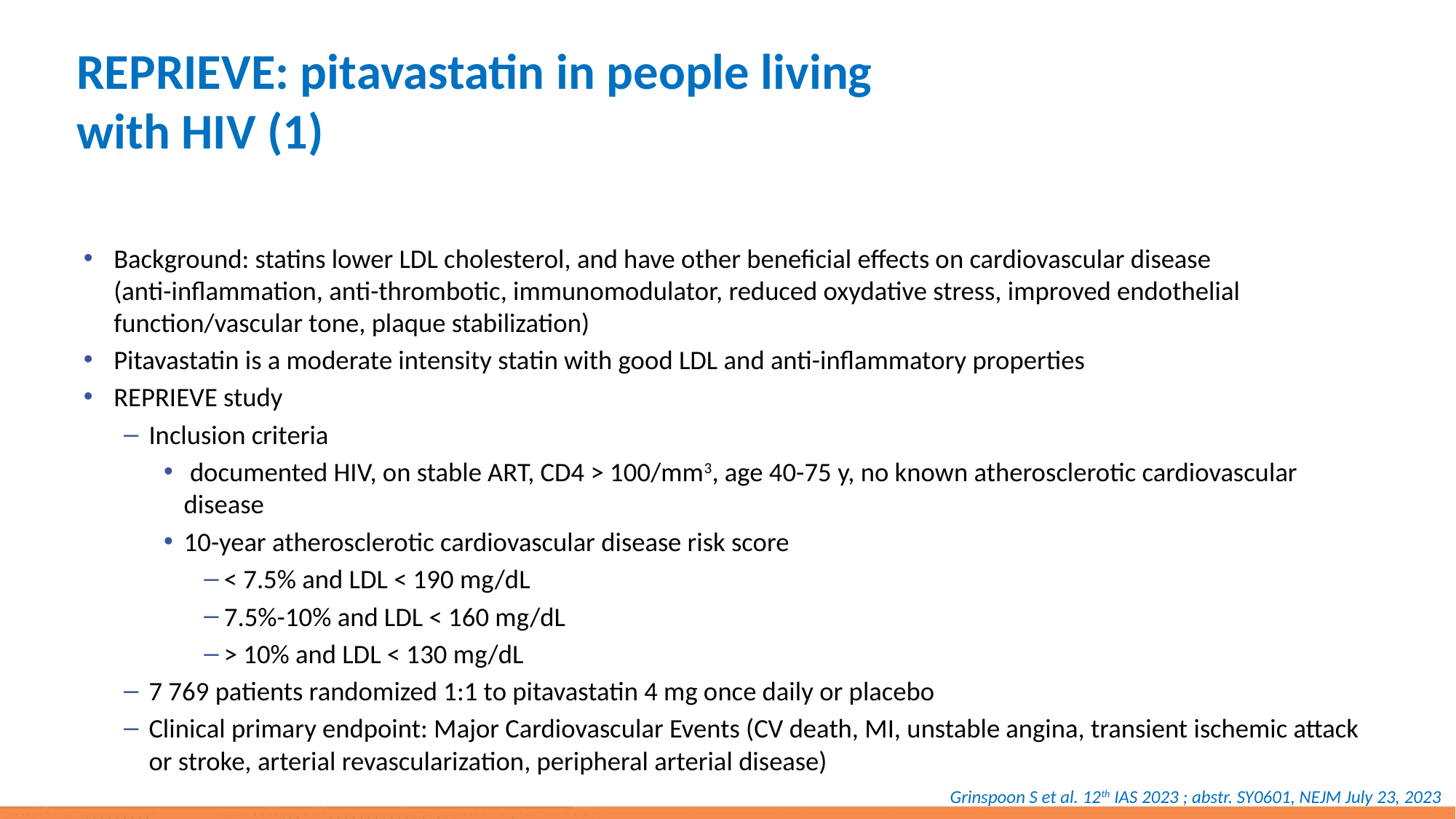

# REPRIEVE: pitavastatin in people living with HIV (1)
Background: statins lower LDL cholesterol, and have other beneficial effects on cardiovascular disease
(anti-inflammation, anti-thrombotic, immunomodulator, reduced oxydative stress, improved endothelial function/vascular tone, plaque stabilization)
Pitavastatin is a moderate intensity statin with good LDL and anti-inflammatory properties
REPRIEVE study
Inclusion criteria
 documented HIV, on stable ART, CD4 > 100/mm3, age 40-75 y, no known atherosclerotic cardiovascular disease
10-year atherosclerotic cardiovascular disease risk score
< 7.5% and LDL < 190 mg/dL
7.5%-10% and LDL < 160 mg/dL
> 10% and LDL < 130 mg/dL
7 769 patients randomized 1:1 to pitavastatin 4 mg once daily or placebo
Clinical primary endpoint: Major Cardiovascular Events (CV death, MI, unstable angina, transient ischemic attack or stroke, arterial revascularization, peripheral arterial disease)

Grinspoon S et al. 12th IAS 2023 ; abstr. SY0601, NEJM July 23, 2023